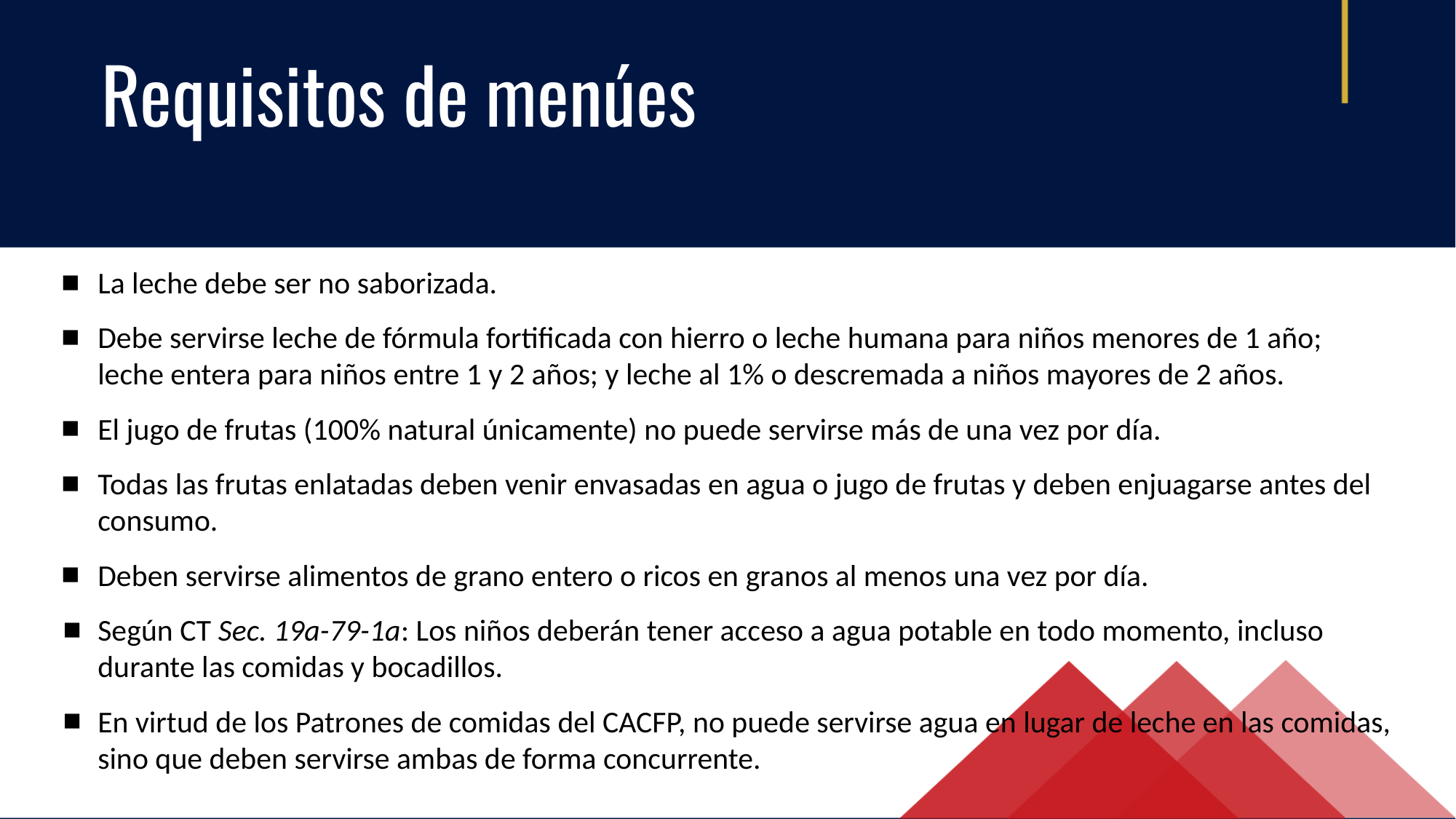

Requisitos de menúes
La leche debe ser no saborizada.
Debe servirse leche de fórmula fortificada con hierro o leche humana para niños menores de 1 año; leche entera para niños entre 1 y 2 años; y leche al 1% o descremada a niños mayores de 2 años.
El jugo de frutas (100% natural únicamente) no puede servirse más de una vez por día.
Todas las frutas enlatadas deben venir envasadas en agua o jugo de frutas y deben enjuagarse antes del consumo.
Deben servirse alimentos de grano entero o ricos en granos al menos una vez por día.
Según CT Sec. 19a-79-1a: Los niños deberán tener acceso a agua potable en todo momento, incluso durante las comidas y bocadillos.
En virtud de los Patrones de comidas del CACFP, no puede servirse agua en lugar de leche en las comidas, sino que deben servirse ambas de forma concurrente.